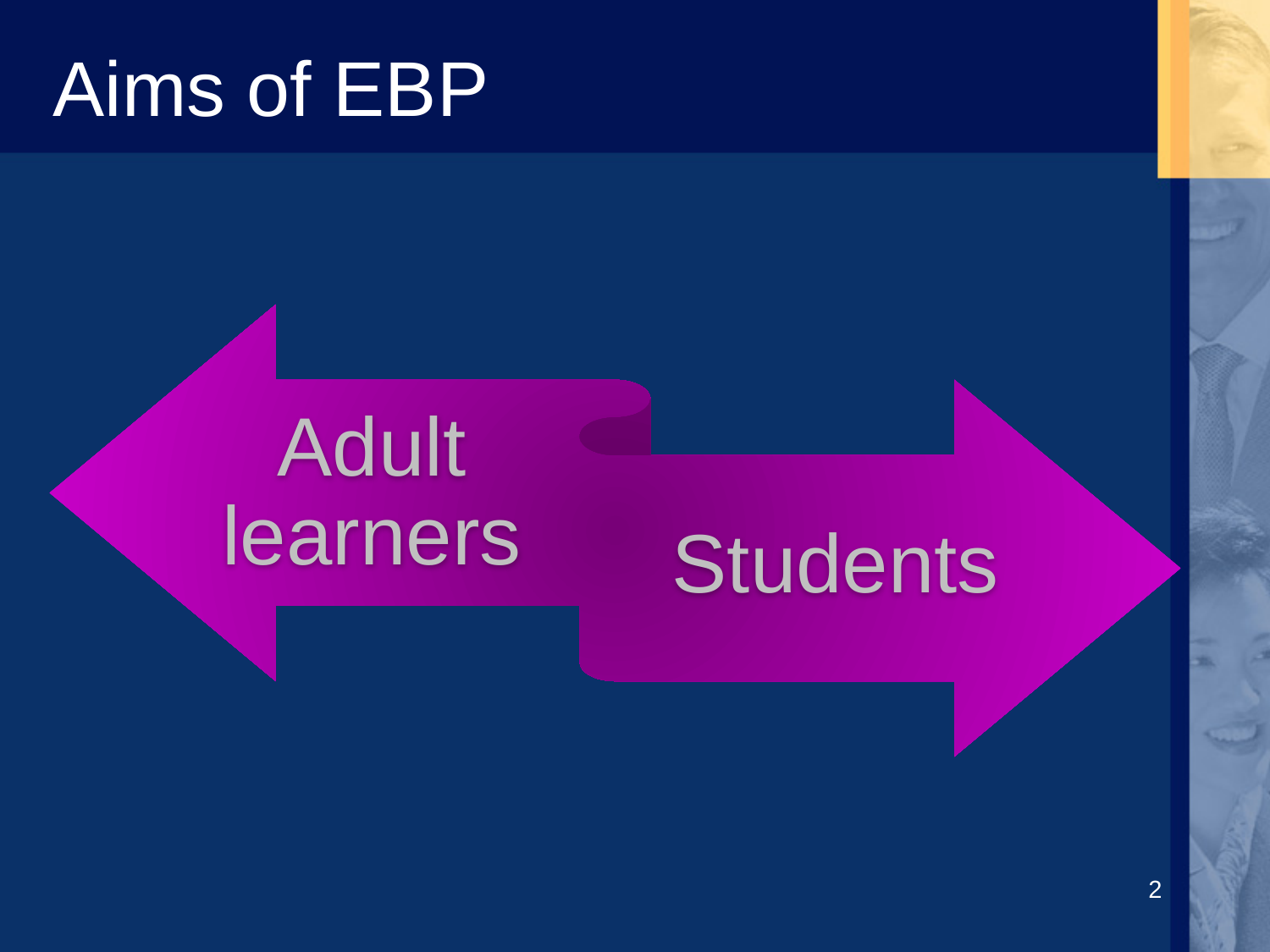

# Aims of EBP
Adult learners
Students

2